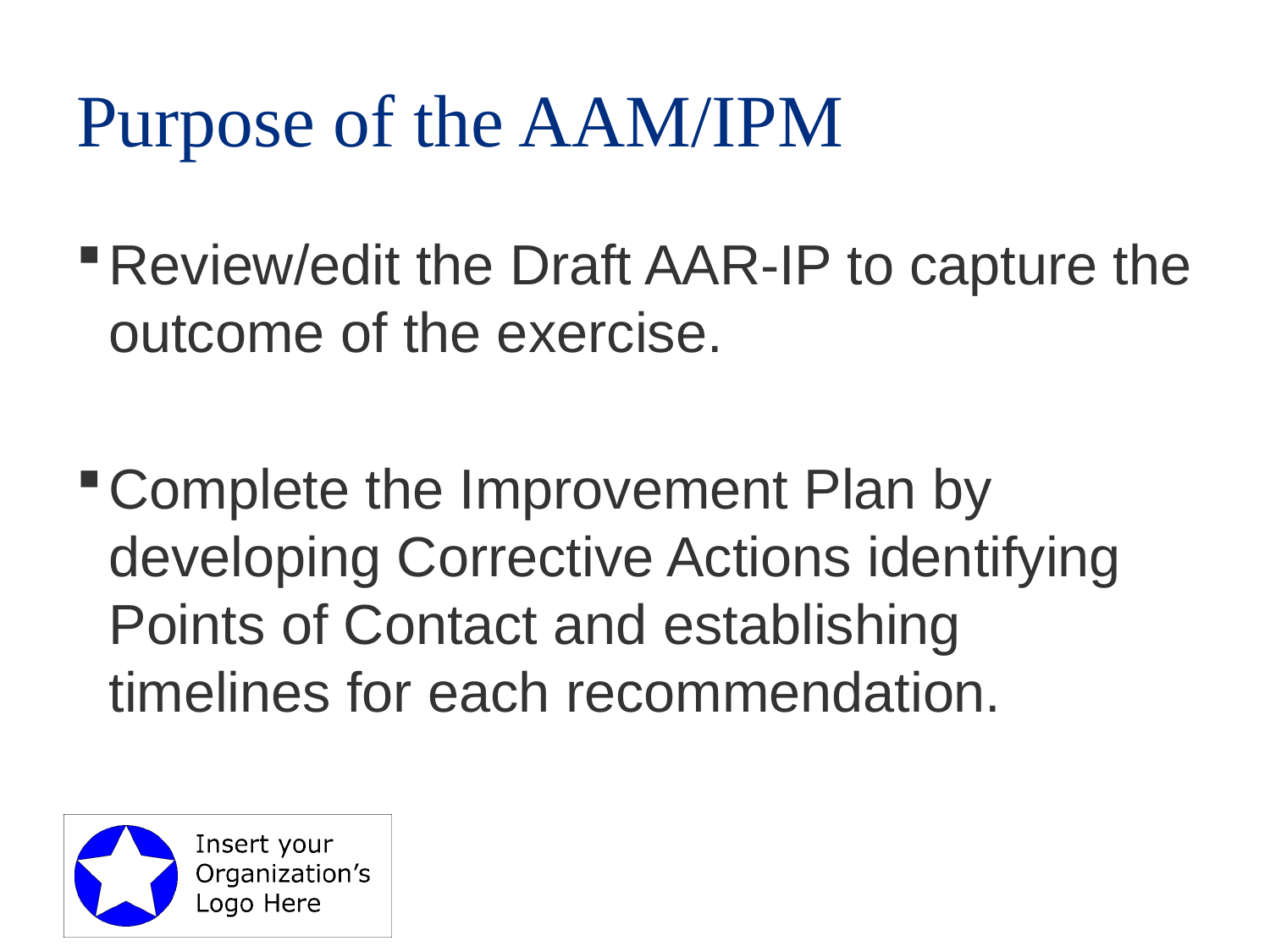

# Purpose of the AAM/IPM
Review/edit the Draft AAR-IP to capture the outcome of the exercise.

Complete the Improvement Plan by developing Corrective Actions identifying Points of Contact and establishing timelines for each recommendation.